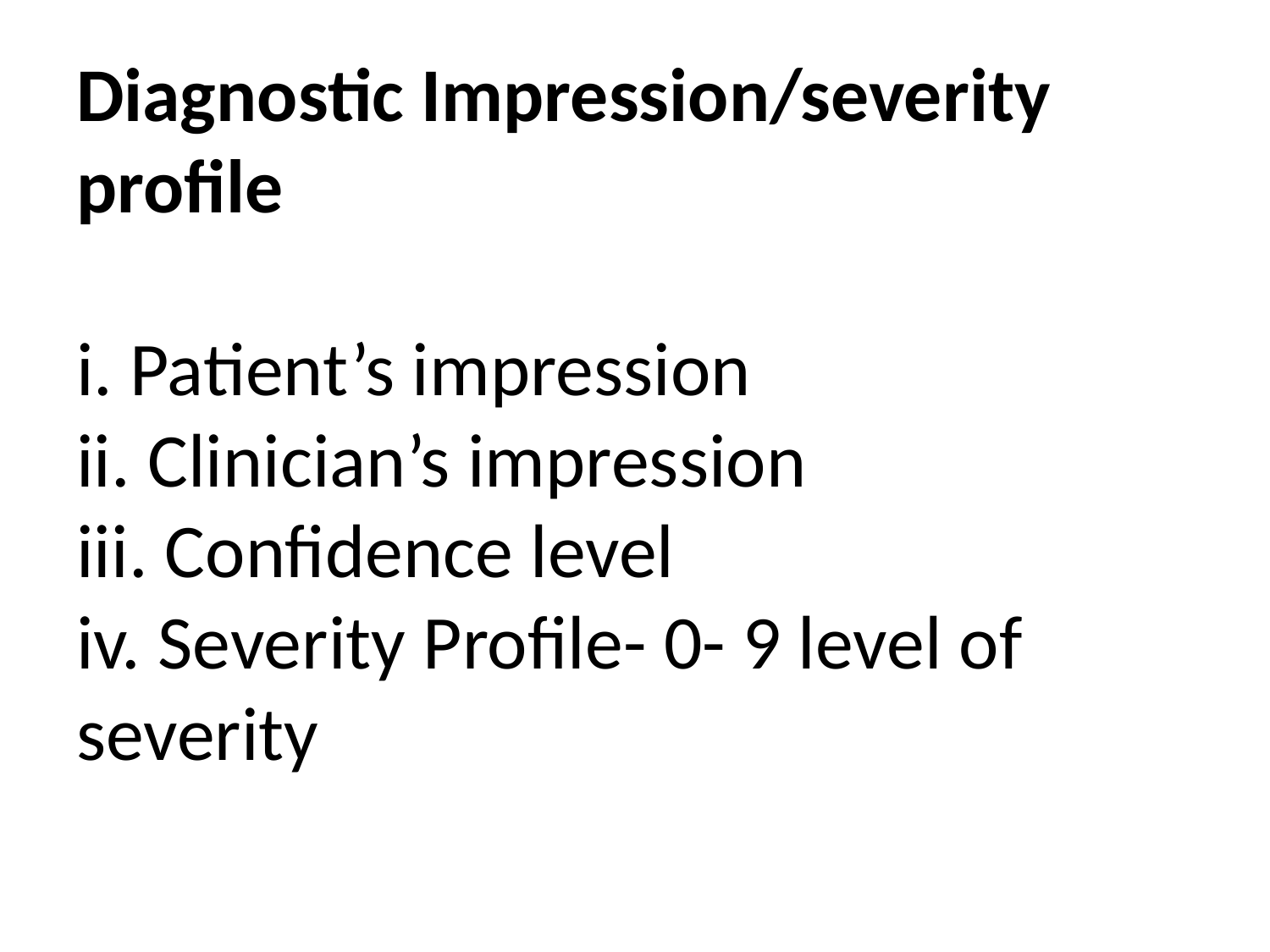

# Diagnostic Impression/severity profile i. Patient’s impression ii. Clinician’s impression iii. Confidence level iv. Severity Profile- 0- 9 level of severity